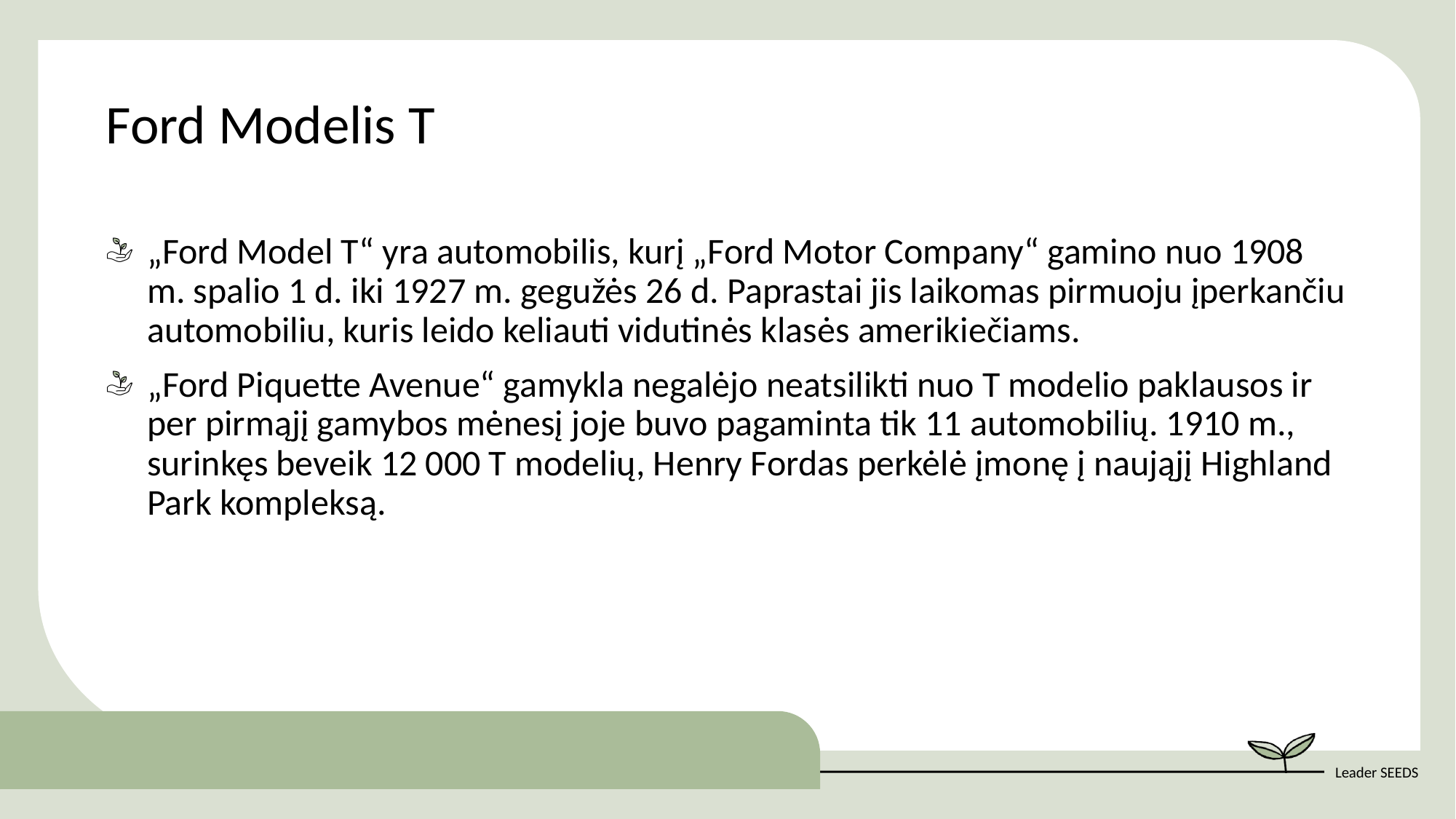

Ford Modelis T
„Ford Model T“ yra automobilis, kurį „Ford Motor Company“ gamino nuo 1908 m. spalio 1 d. iki 1927 m. gegužės 26 d. Paprastai jis laikomas pirmuoju įperkančiu automobiliu, kuris leido keliauti vidutinės klasės amerikiečiams.
„Ford Piquette Avenue“ gamykla negalėjo neatsilikti nuo T modelio paklausos ir per pirmąjį gamybos mėnesį joje buvo pagaminta tik 11 automobilių. 1910 m., surinkęs beveik 12 000 T modelių, Henry Fordas perkėlė įmonę į naująjį Highland Park kompleksą.